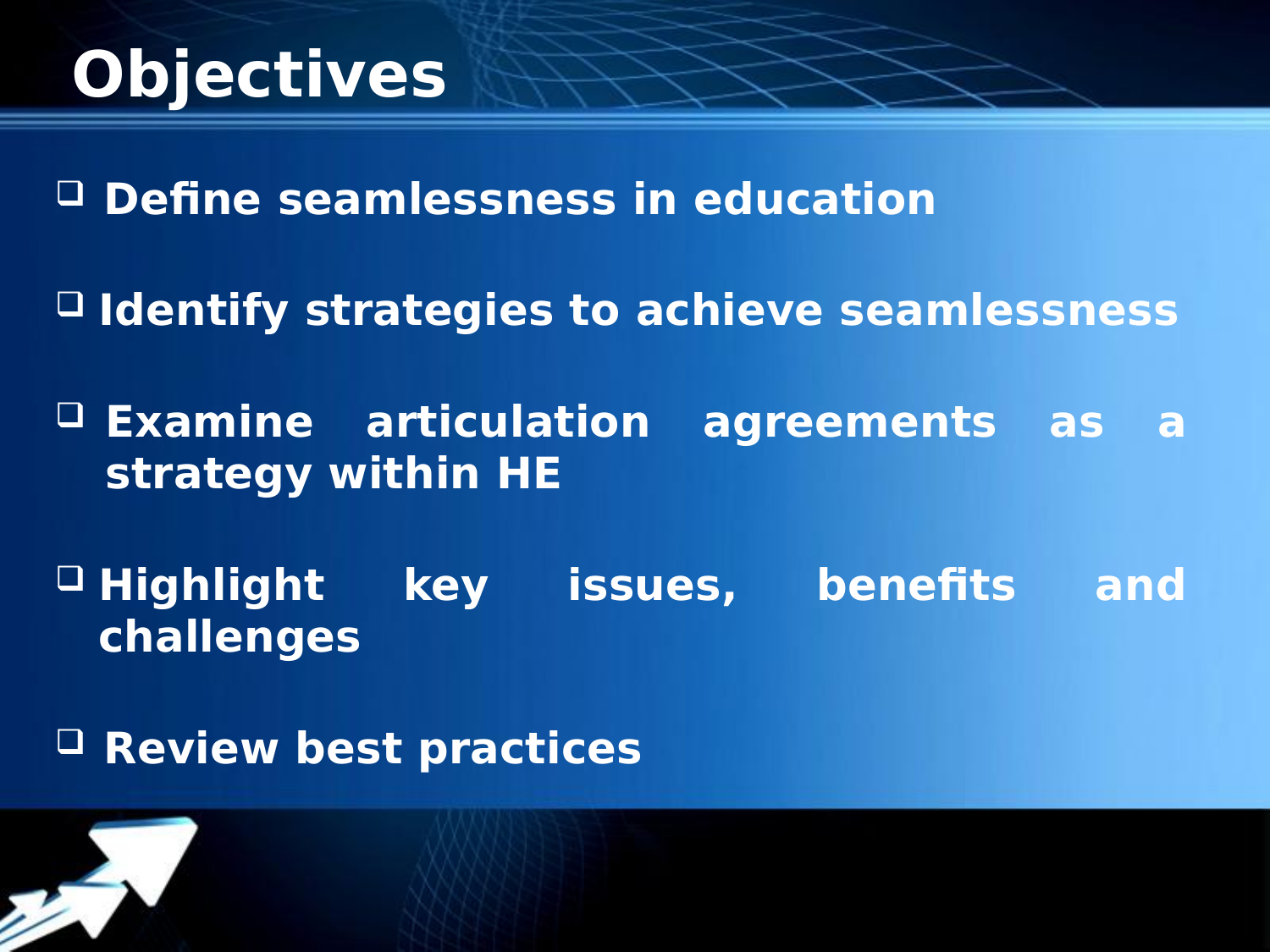

# Objectives
 Define seamlessness in education

Identify strategies to achieve seamlessness

Examine articulation agreements as a strategy within HE

Highlight key issues, benefits and challenges

 Review best practices